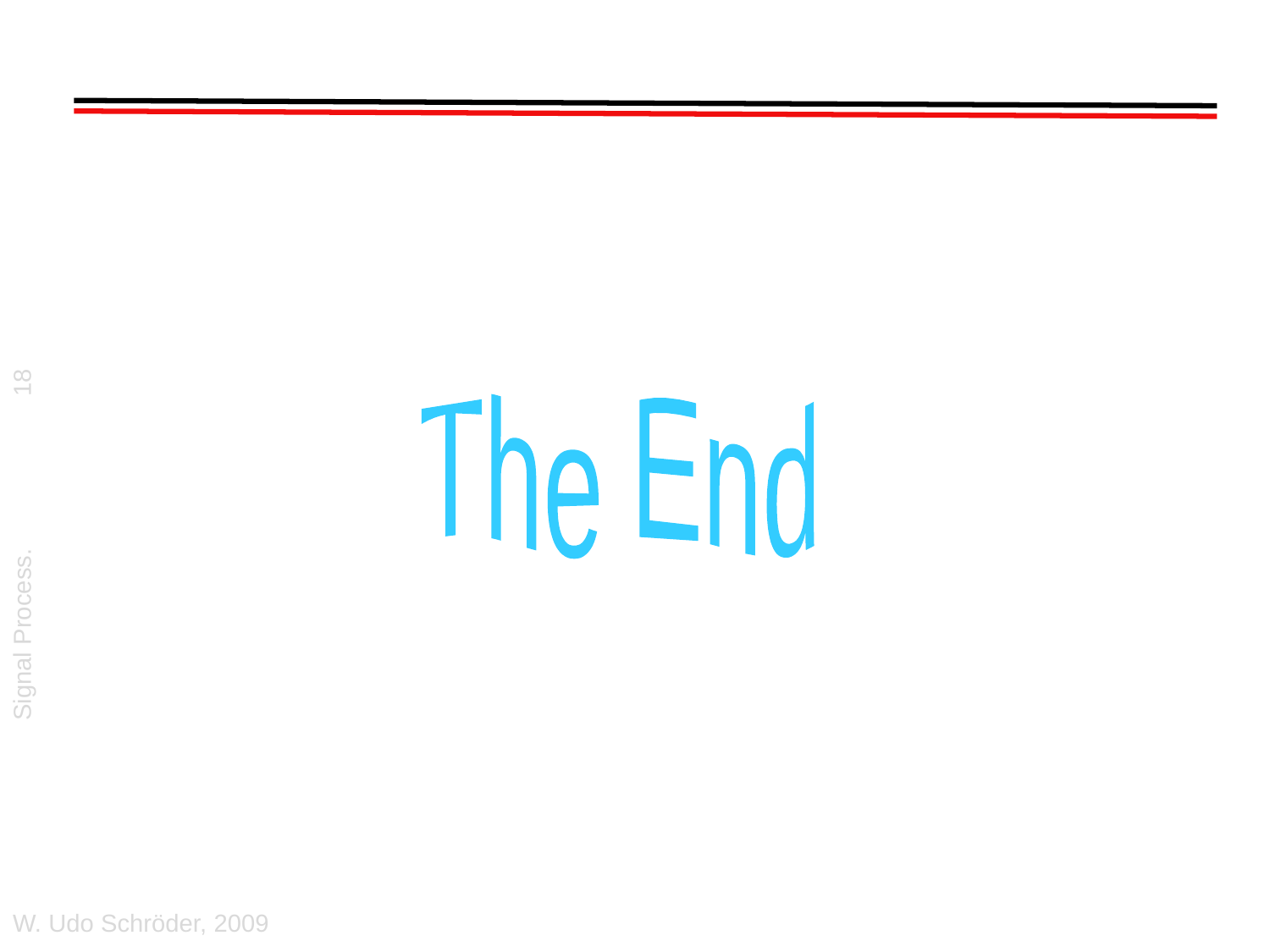

#

18
The End
Signal Process.
W. Udo Schröder, 2009